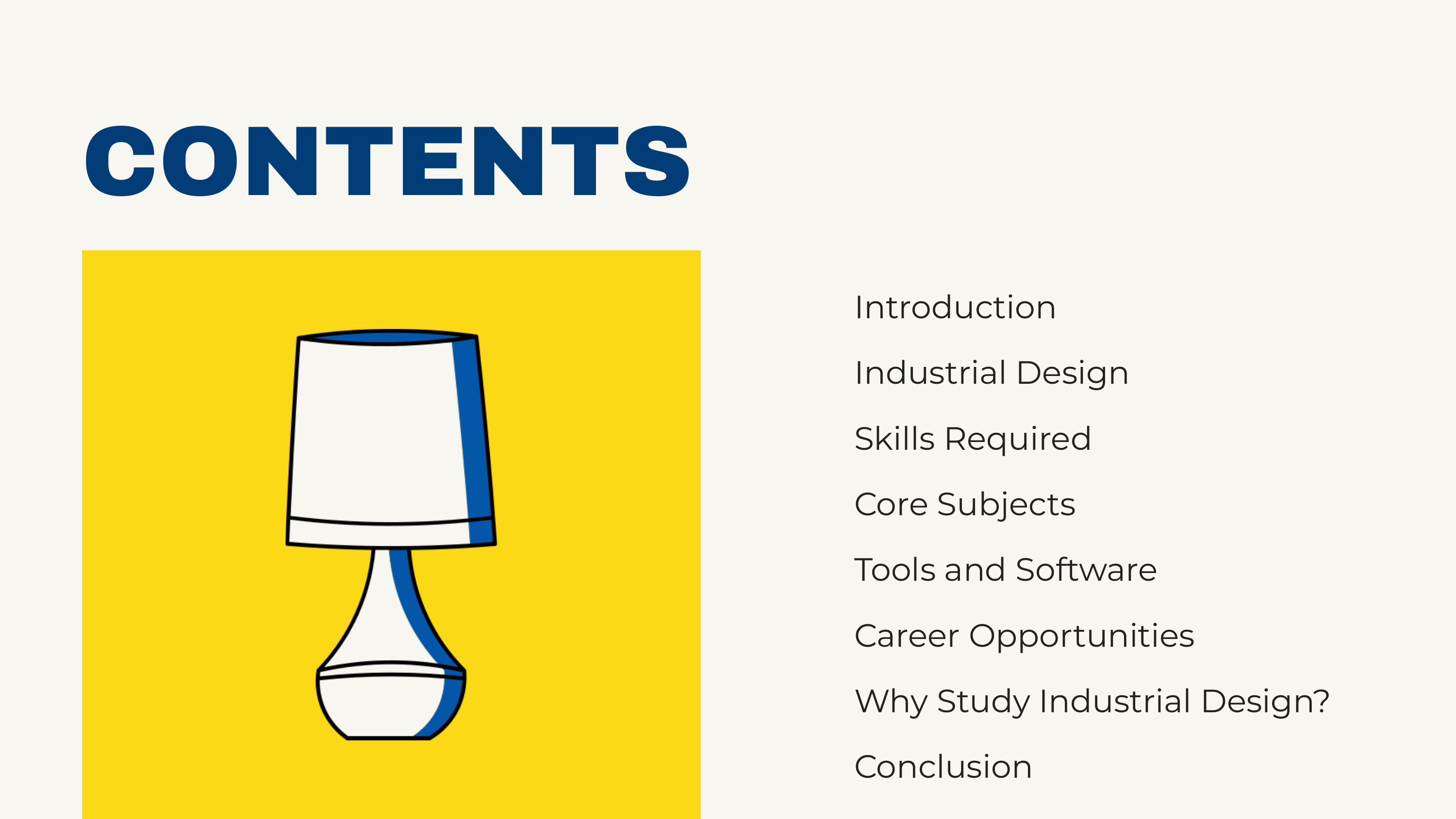

CONTENTS

Introduction
Industrial Design
Skills Required
Core Subjects
Tools and Software
Career Opportunities
Why Study Industrial Design?
Conclusion